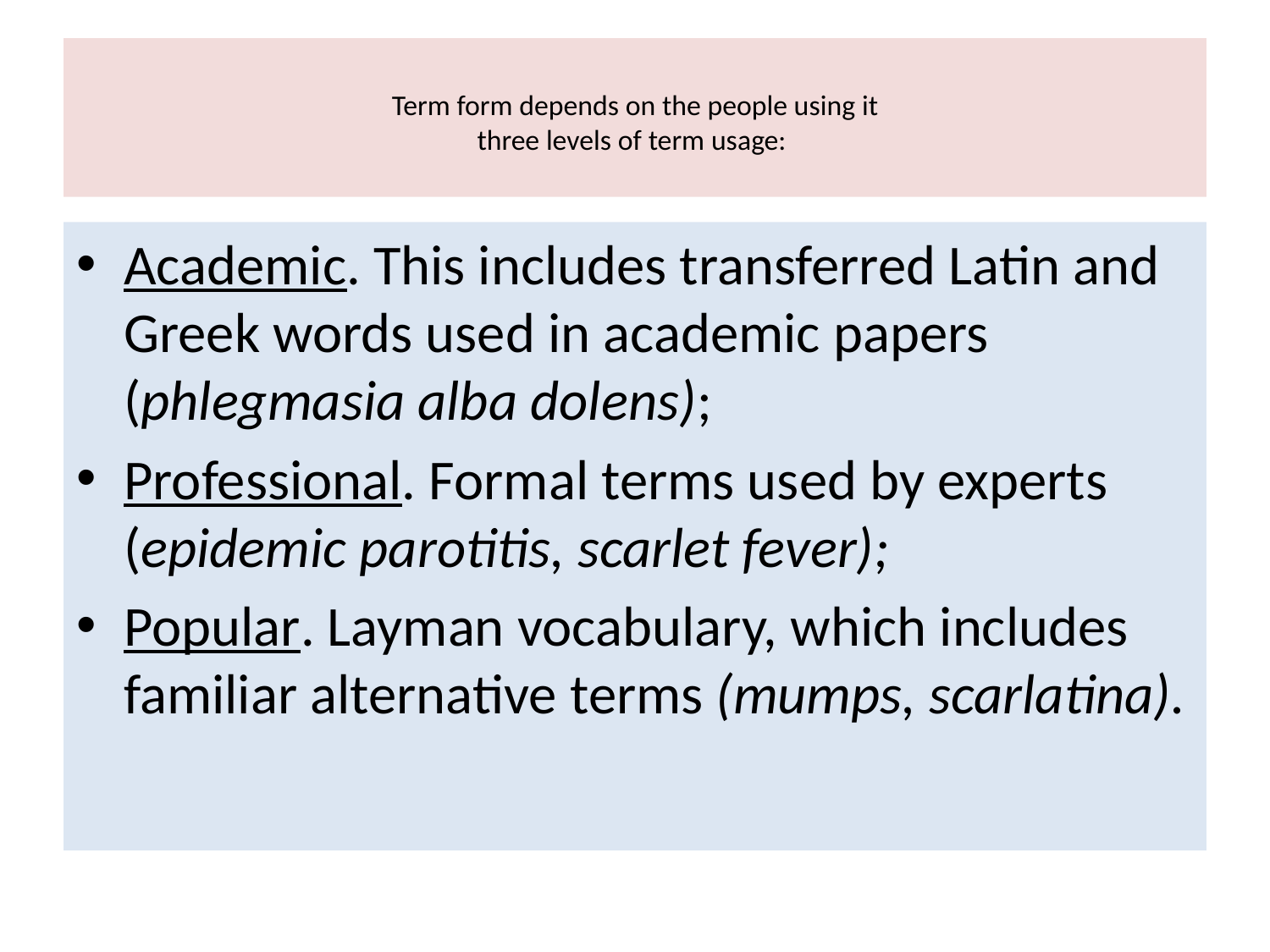

# Term form depends on the people using it three levels of term usage:
Academic. This includes transferred Latin and Greek words used in academic papers (phlegmasia alba dolens);
Professional. Formal terms used by experts (epidemic parotitis, scarlet fever);
Popular. Layman vocabulary, which includes familiar alternative terms (mumps, scarlatina).